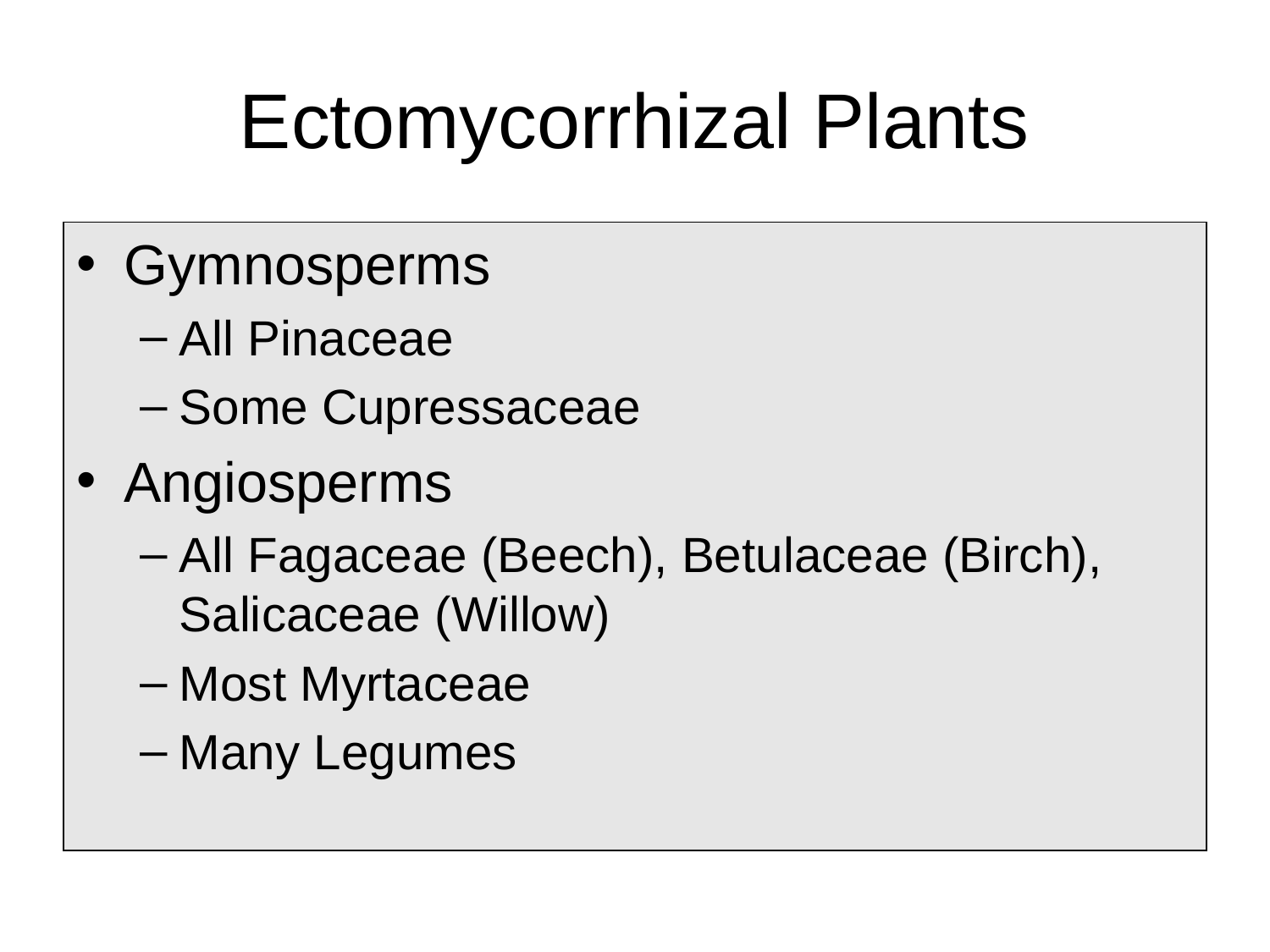

# Ectomycorrhizal Plants
Gymnosperms
All Pinaceae
Some Cupressaceae
Angiosperms
All Fagaceae (Beech), Betulaceae (Birch), Salicaceae (Willow)
Most Myrtaceae
Many Legumes